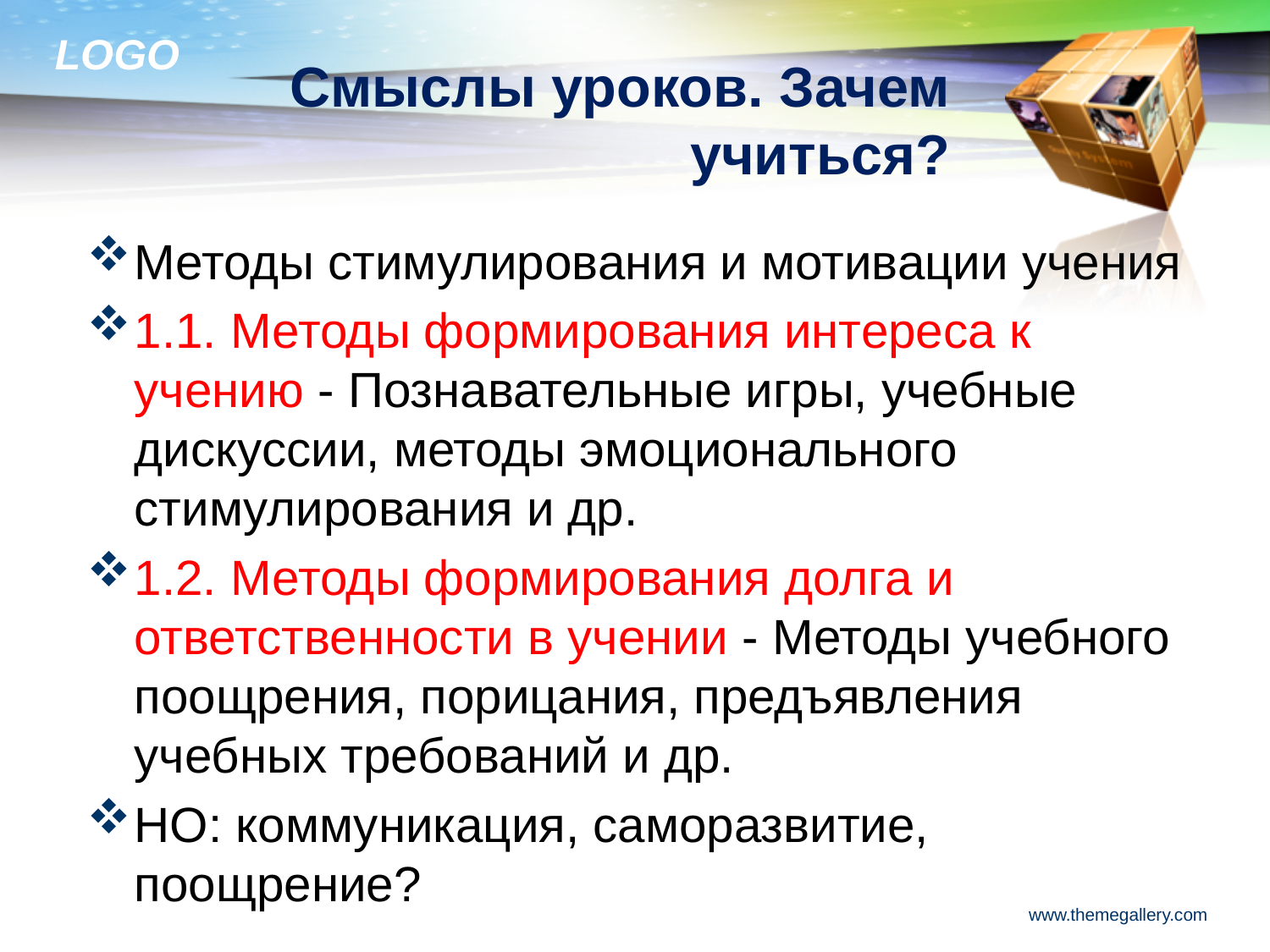

# Смыслы уроков. Зачем учиться?
Методы стимулирования и мотивации учения
1.1. Методы формирования интереса к учению - Познавательные игры, учебные дискуссии, методы эмоционального стимулирования и др.
1.2. Методы формирования долга и ответственности в учении - Методы учебного поощрения, порицания, предъявления учебных требований и др.
НО: коммуникация, саморазвитие, поощрение?

www.themegallery.com